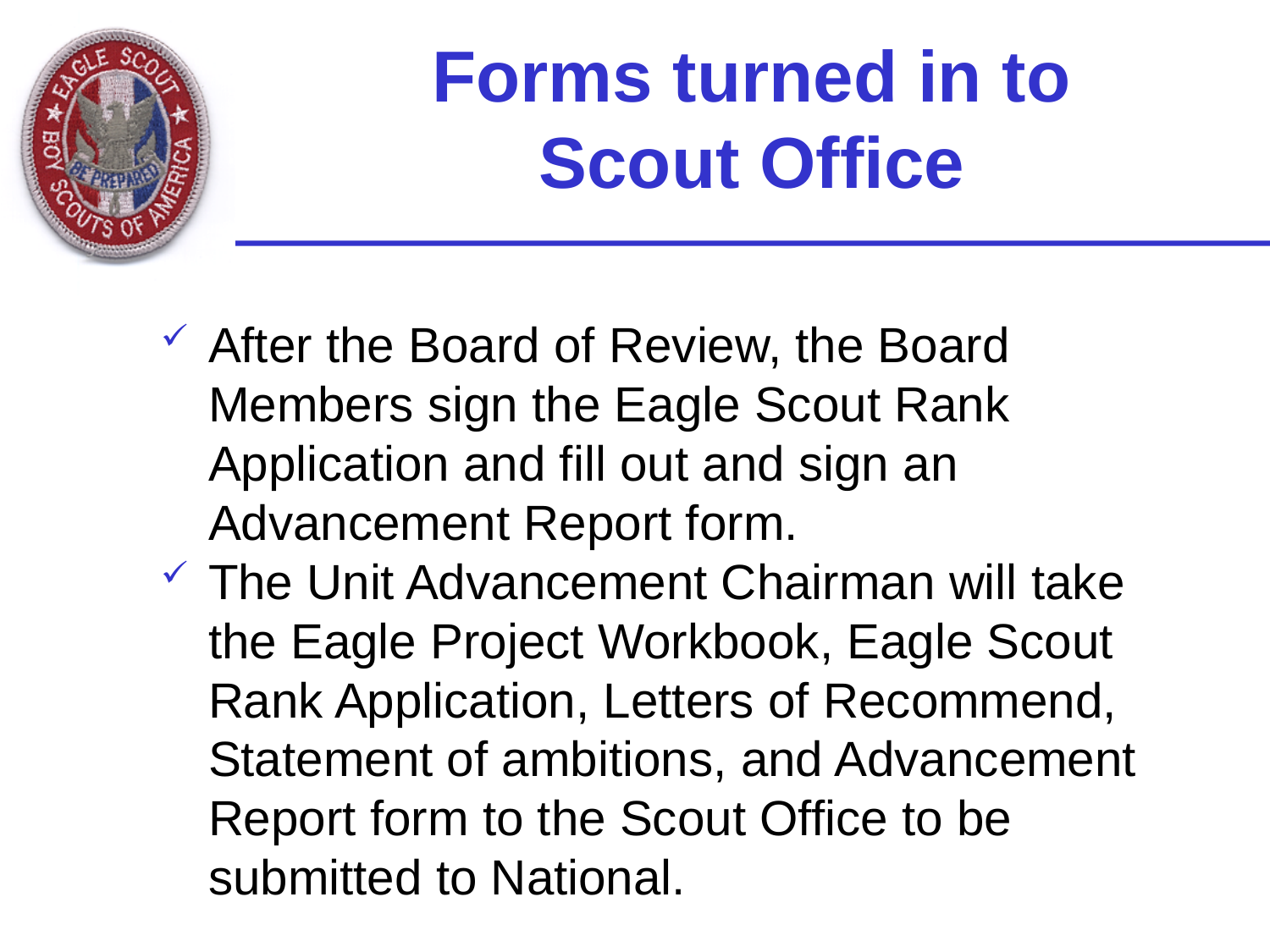

# Forms turned in to Scout Office

After the Board of Review, the Board Members sign the Eagle Scout Rank Application and fill out and sign an Advancement Report form.
The Unit Advancement Chairman will take the Eagle Project Workbook, Eagle Scout Rank Application, Letters of Recommend, Statement of ambitions, and Advancement Report form to the Scout Office to be submitted to National.